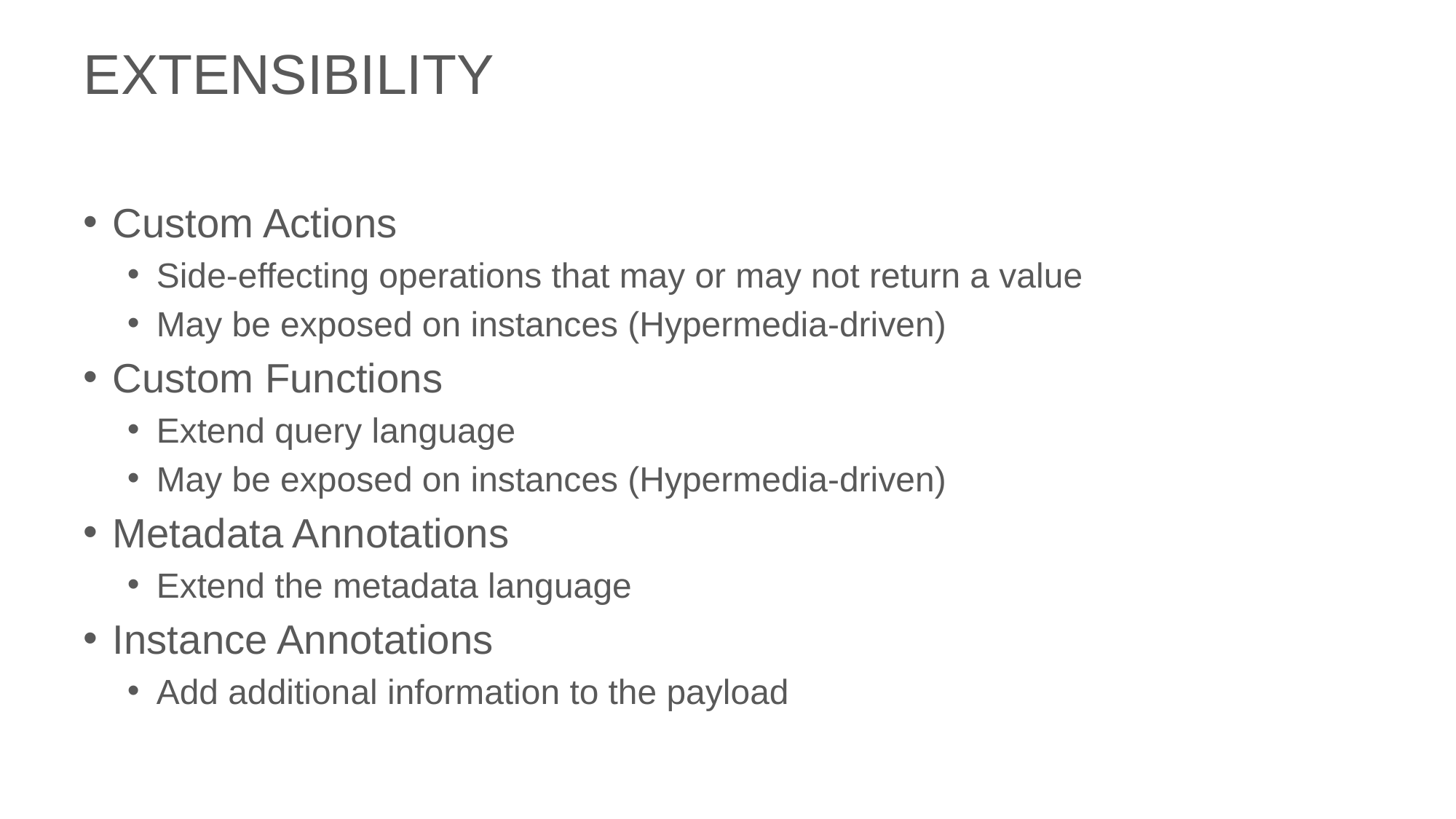

# Extensibility
Custom Actions
Side-effecting operations that may or may not return a value
May be exposed on instances (Hypermedia-driven)
Custom Functions
Extend query language
May be exposed on instances (Hypermedia-driven)
Metadata Annotations
Extend the metadata language
Instance Annotations
Add additional information to the payload